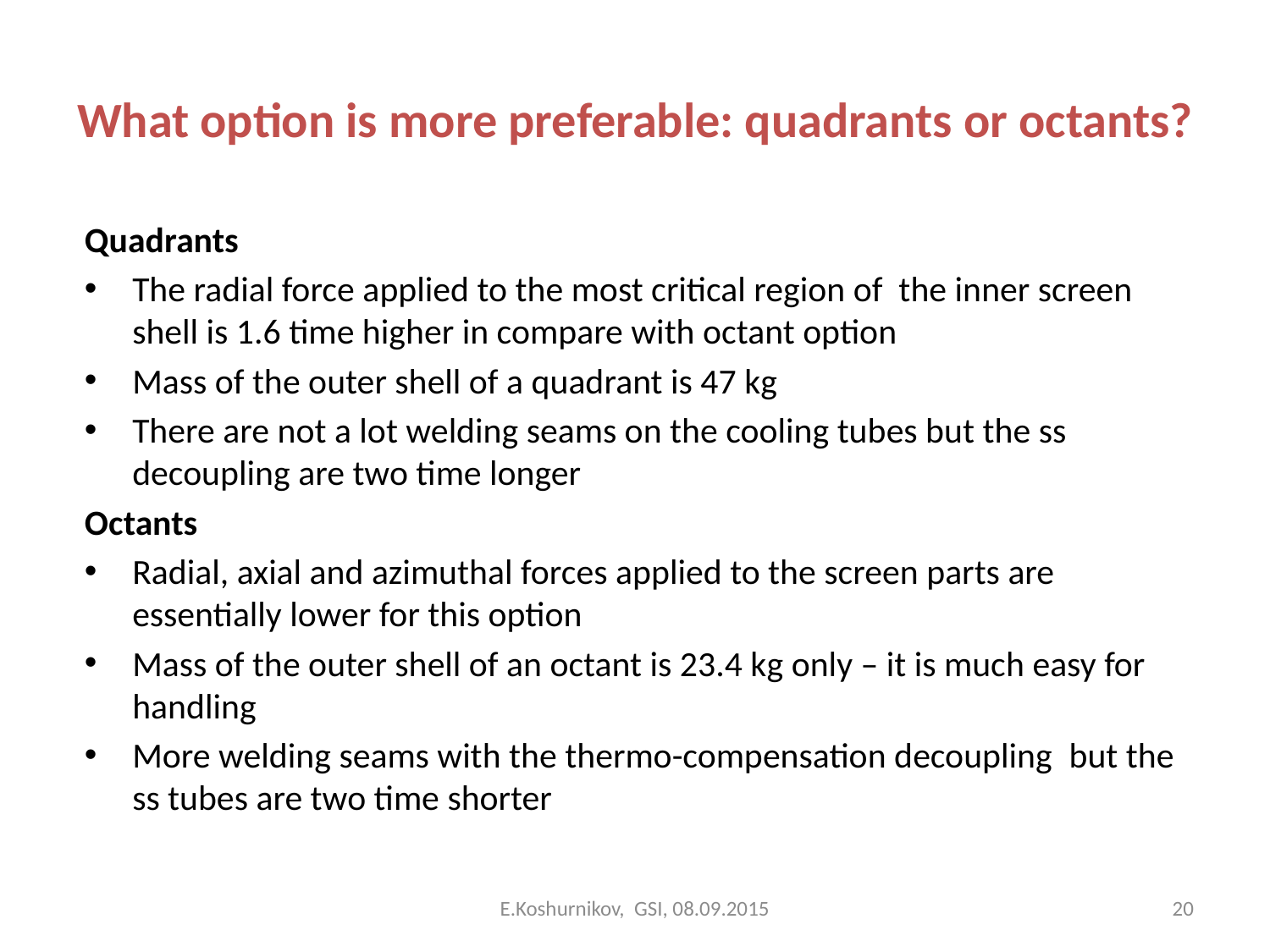

# What option is more preferable: quadrants or octants?
Quadrants
The radial force applied to the most critical region of  the inner screen shell is 1.6 time higher in compare with octant option
Mass of the outer shell of a quadrant is 47 kg
There are not a lot welding seams on the cooling tubes but the ss decoupling are two time longer
Octants
Radial, axial and azimuthal forces applied to the screen parts are essentially lower for this option
Mass of the outer shell of an octant is 23.4 kg only – it is much easy for handling
More welding seams with the thermo-compensation decoupling  but the ss tubes are two time shorter
E.Koshurnikov,  GSI, 08.09.2015
20